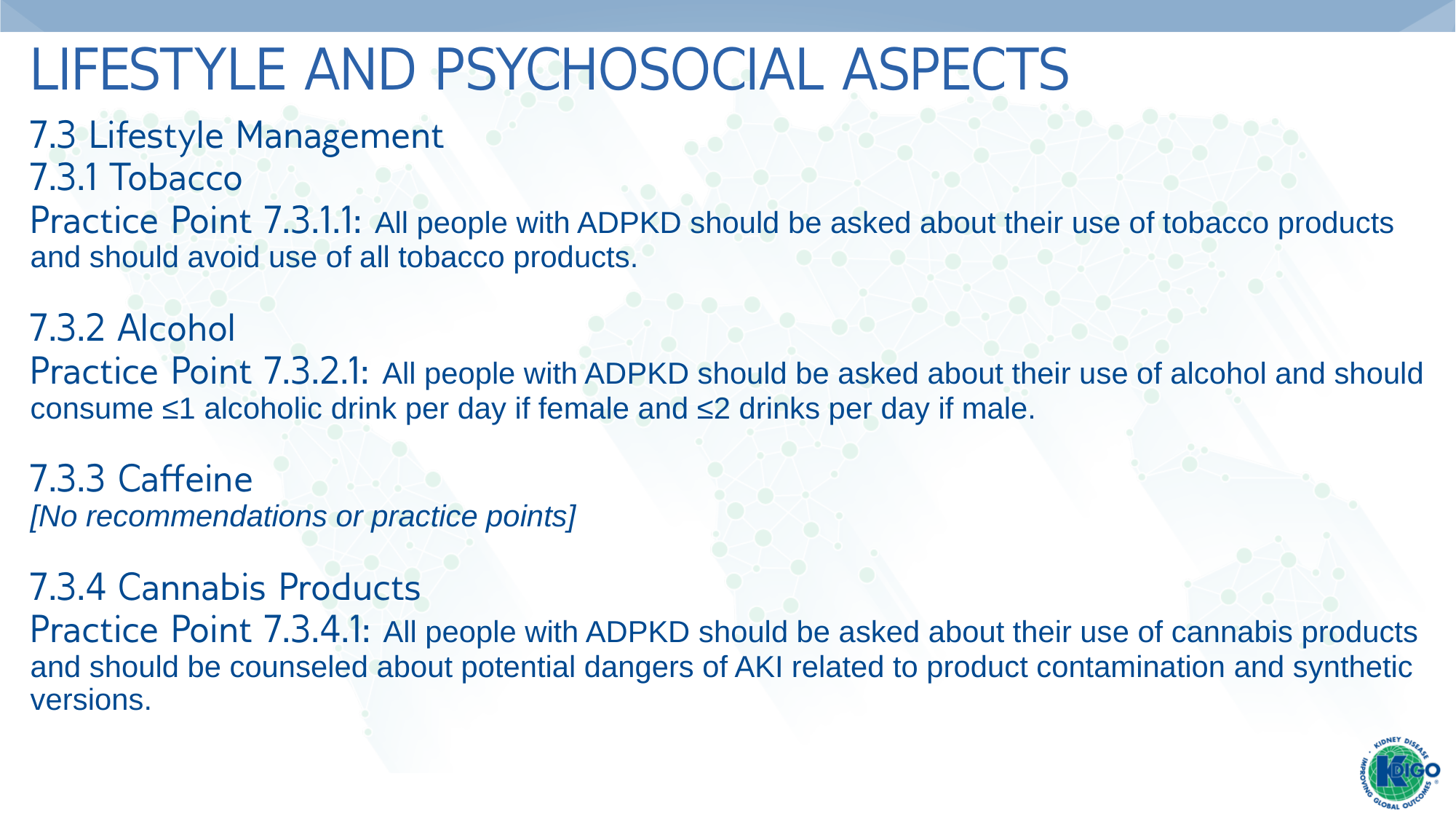

Lifestyle and Psychosocial Aspects
7.3 Lifestyle Management
7.3.1 Tobacco
Practice Point 7.3.1.1: All people with ADPKD should be asked about their use of tobacco products and should avoid use of all tobacco products.

7.3.2 Alcohol
Practice Point 7.3.2.1: All people with ADPKD should be asked about their use of alcohol and should consume ≤1 alcoholic drink per day if female and ≤2 drinks per day if male.

7.3.3 Caffeine
[No recommendations or practice points]

7.3.4 Cannabis Products
Practice Point 7.3.4.1: All people with ADPKD should be asked about their use of cannabis products and should be counseled about potential dangers of AKI related to product contamination and synthetic versions.